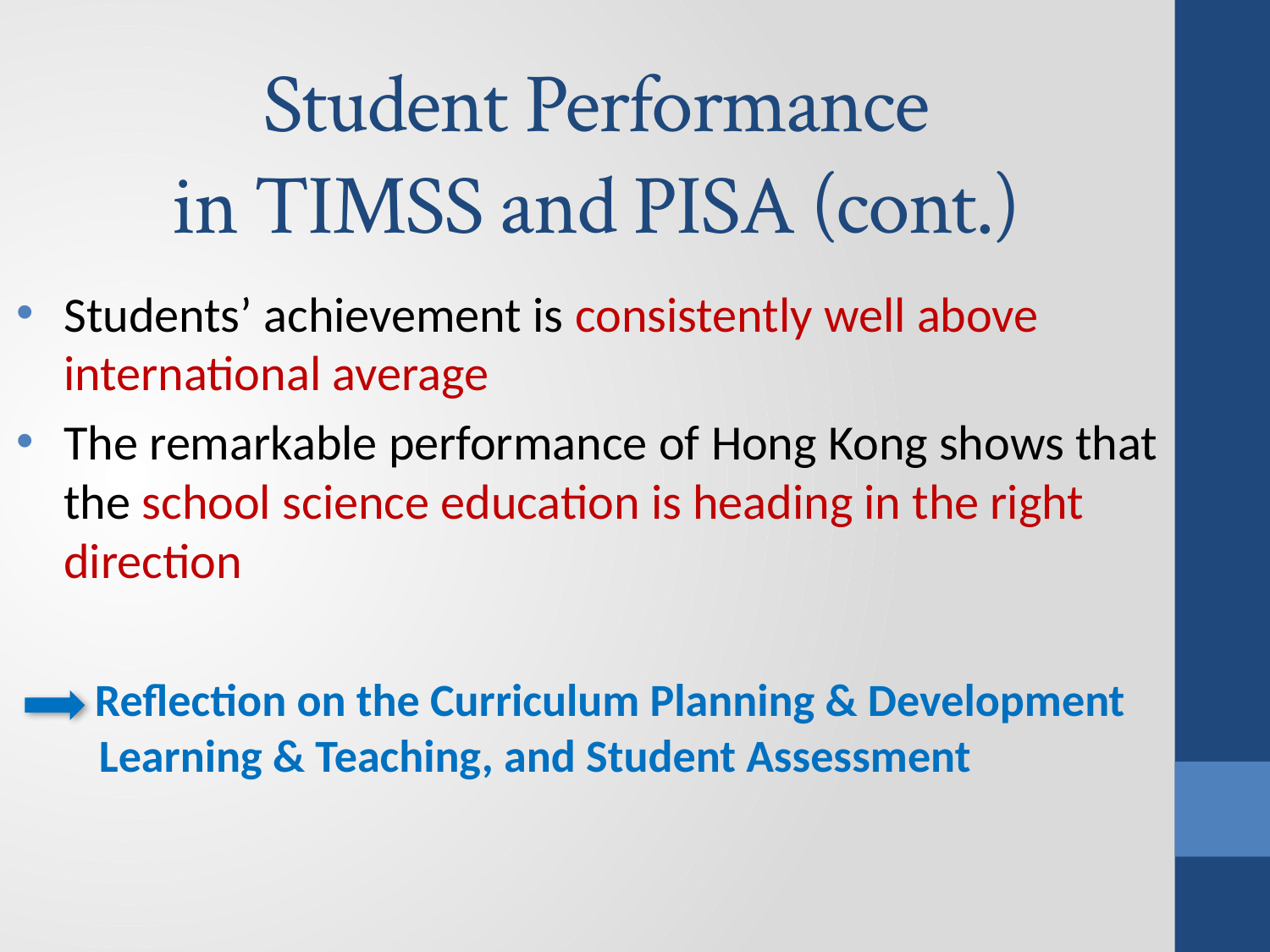

# Student Performance in TIMSS and PISA (cont.)
Students’ achievement is consistently well above international average
The remarkable performance of Hong Kong shows that the school science education is heading in the right direction

       Reflection on the Curriculum Planning & Development
        Learning & Teaching, and Student Assessment